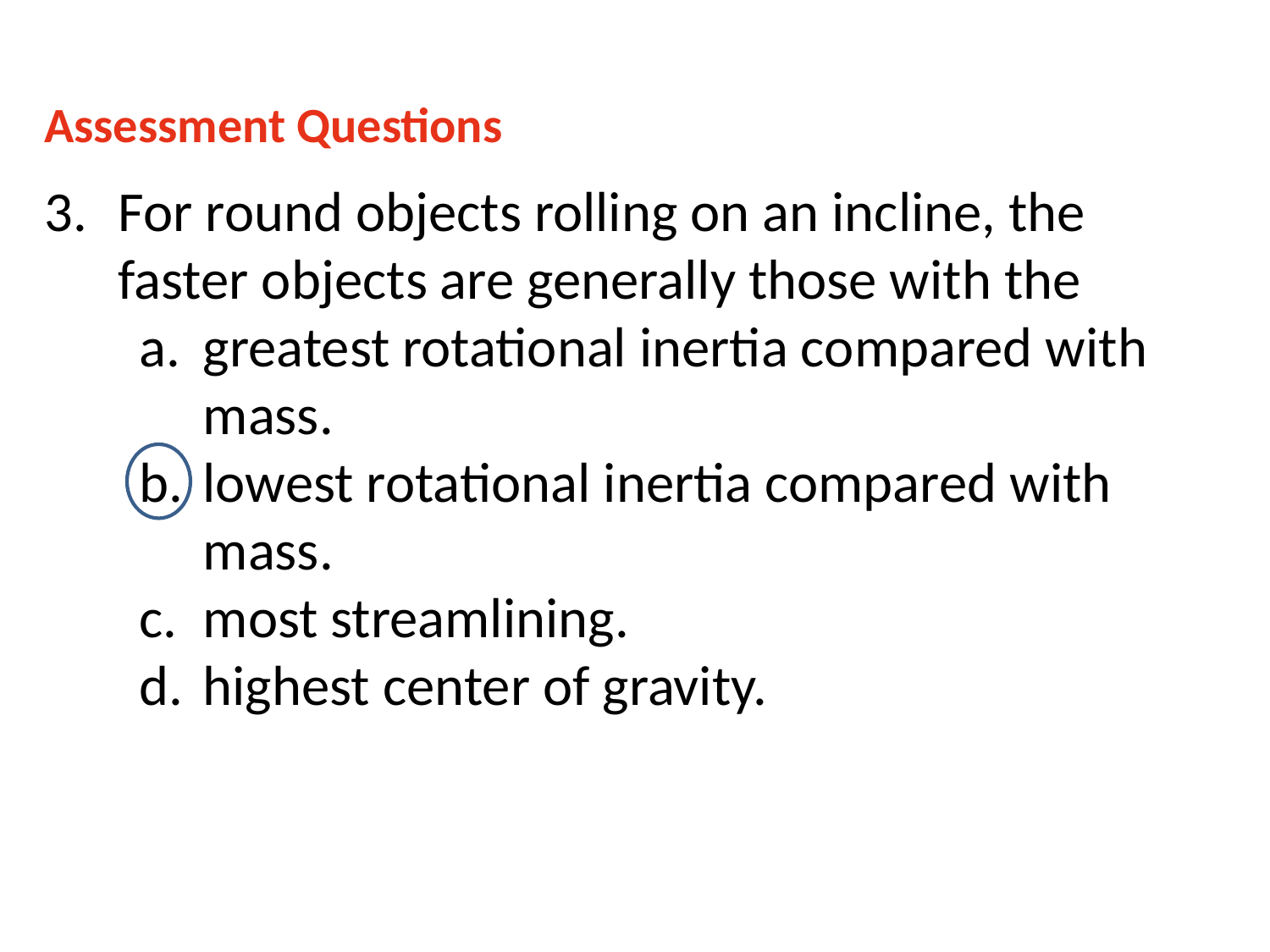

Assessment Questions
For round objects rolling on an incline, the faster objects are generally those with the
greatest rotational inertia compared with mass.
lowest rotational inertia compared with mass.
most streamlining.
highest center of gravity.